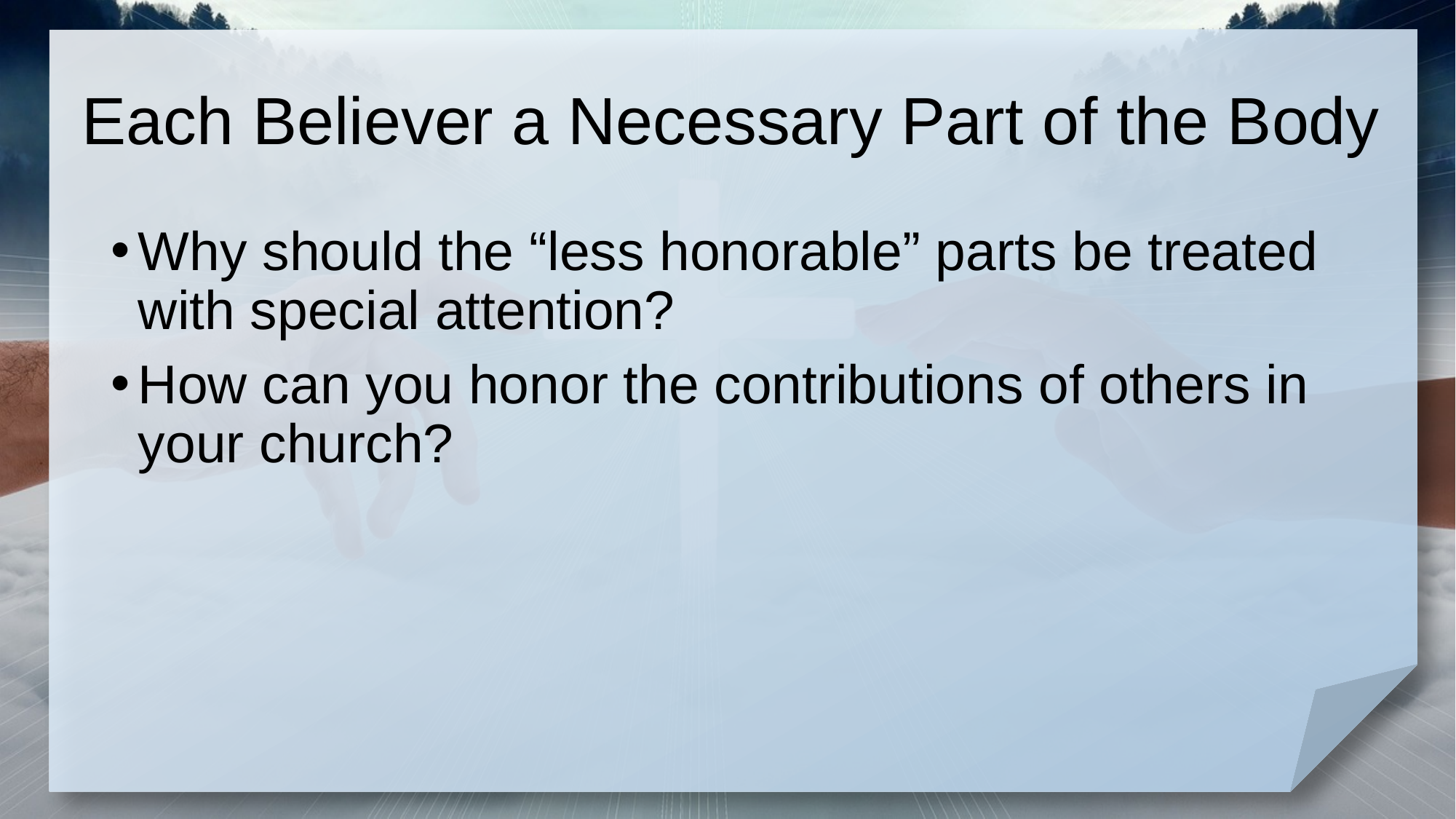

# Each Believer a Necessary Part of the Body
Why should the “less honorable” parts be treated with special attention?
How can you honor the contributions of others in your church?